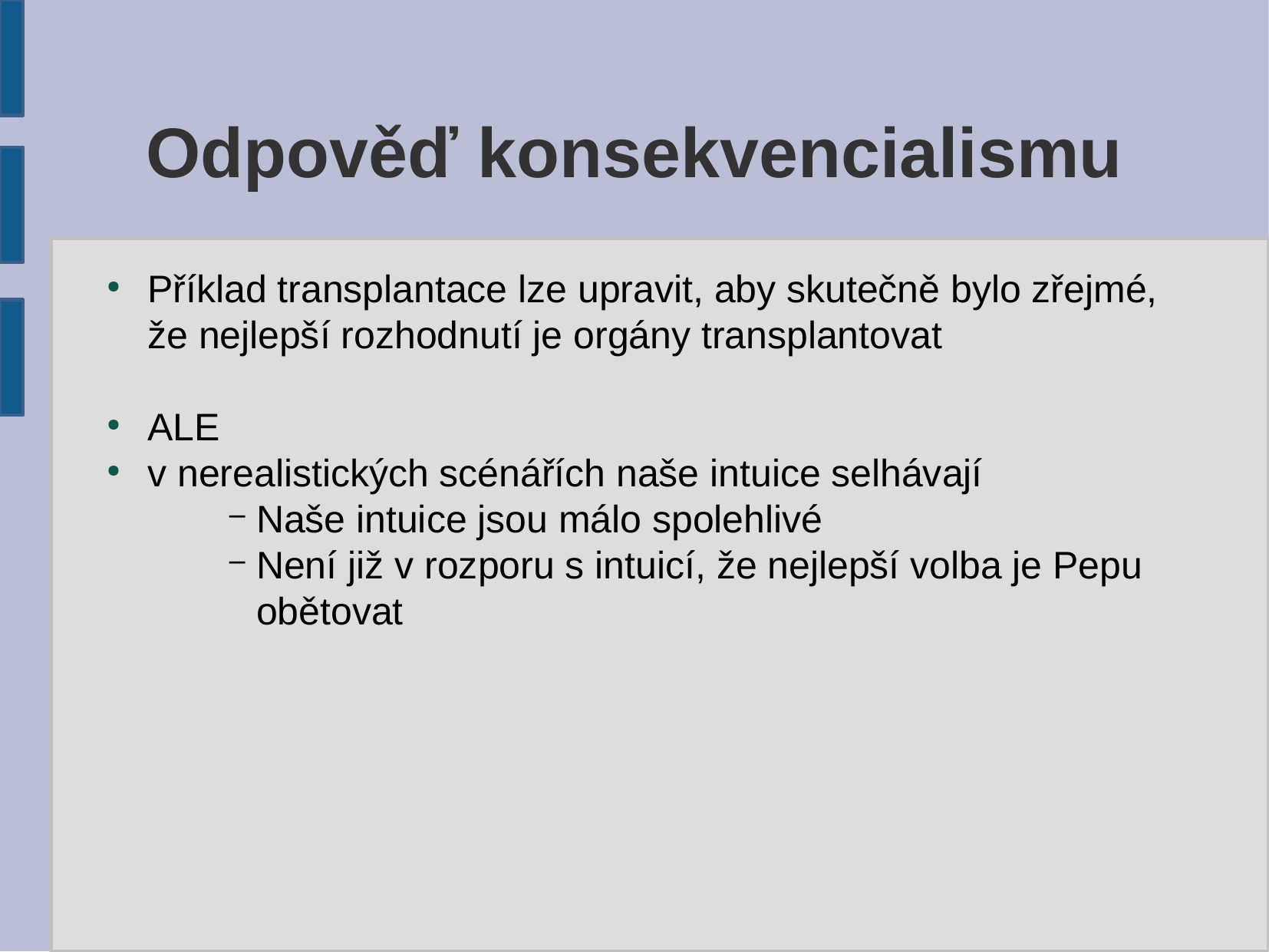

Odpověď konsekvencialismu
Příklad transplantace lze upravit, aby skutečně bylo zřejmé, že nejlepší rozhodnutí je orgány transplantovat

ALE
v nerealistických scénářích naše intuice selhávají
Naše intuice jsou málo spolehlivé
Není již v rozporu s intuicí, že nejlepší volba je Pepu obětovat